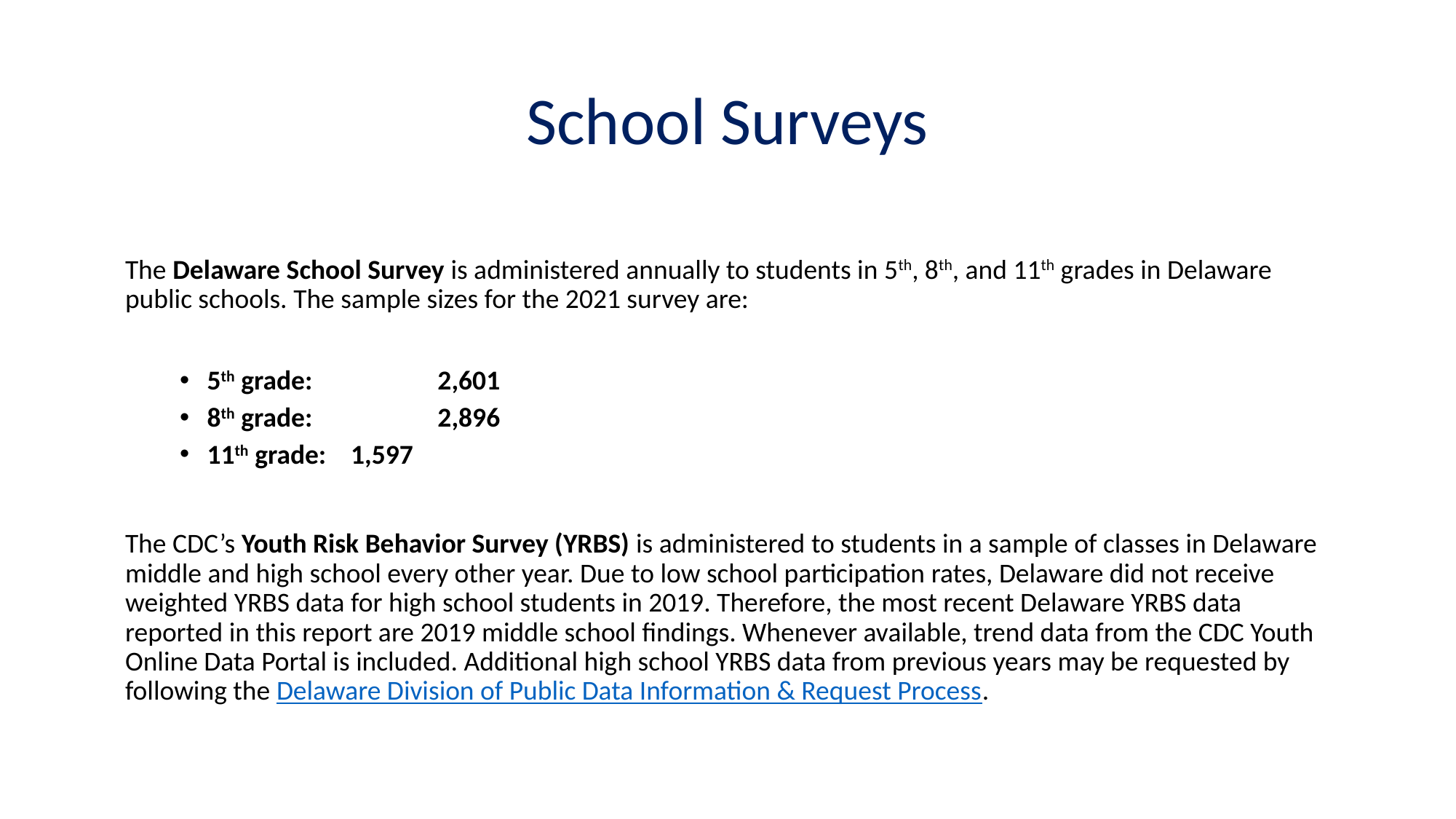

# School Surveys

The Delaware School Survey is administered annually to students in 5th, 8th, and 11th grades in Delaware public schools. The sample sizes for the 2021 survey are:

5th grade: 	  2,601
8th grade: 	  2,896
11th grade:    1,597

The CDC’s Youth Risk Behavior Survey (YRBS) is administered to students in a sample of classes in Delaware middle and high school every other year. Due to low school participation rates, Delaware did not receive weighted YRBS data for high school students in 2019. Therefore, the most recent Delaware YRBS data reported in this report are 2019 middle school findings. Whenever available, trend data from the CDC Youth Online Data Portal is included. Additional high school YRBS data from previous years may be requested by following the Delaware Division of Public Data Information & Request Process.